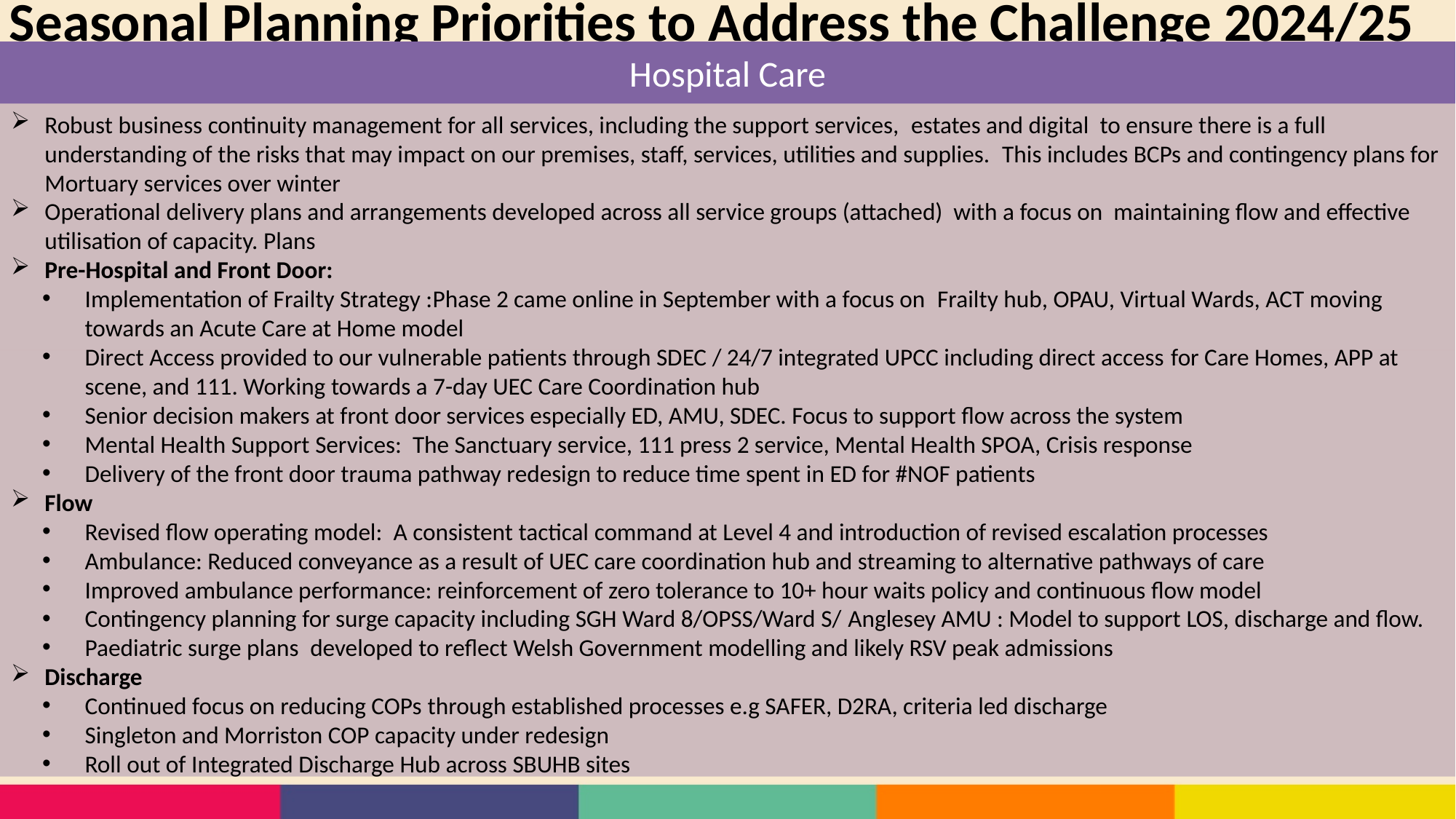

Seasonal Planning Priorities to Address the Challenge 2024/25
Hospital Care
Robust business continuity management for all services, including the support services,  estates and digital  to ensure there is a full understanding of the risks that may impact on our premises, staff, services, utilities and supplies.  This includes BCPs and contingency plans for Mortuary services over winter
Operational delivery plans and arrangements developed across all service groups (attached)  with a focus on  maintaining flow and effective utilisation of capacity. Plans
Pre-Hospital and Front Door:
Implementation of Frailty Strategy :Phase 2 came online in September with a focus on  Frailty hub, OPAU, Virtual Wards, ACT moving towards an Acute Care at Home model
Direct Access provided to our vulnerable patients through SDEC / 24/7 integrated UPCC including direct access for Care Homes, APP at scene, and 111. Working towards a 7-day UEC Care Coordination hub
Senior decision makers at front door services especially ED, AMU, SDEC. Focus to support flow across the system
Mental Health Support Services:  The Sanctuary service, 111 press 2 service, Mental Health SPOA, Crisis response
Delivery of the front door trauma pathway redesign to reduce time spent in ED for #NOF patients
Flow
Revised flow operating model:  A consistent tactical command at Level 4 and introduction of revised escalation processes
Ambulance: Reduced conveyance as a result of UEC care coordination hub and streaming to alternative pathways of care
Improved ambulance performance: reinforcement of zero tolerance to 10+ hour waits policy and continuous flow model
Contingency planning for surge capacity including SGH Ward 8/OPSS/Ward S/ Anglesey AMU : Model to support LOS, discharge and flow.
Paediatric surge plans  developed to reflect Welsh Government modelling and likely RSV peak admissions
Discharge
Continued focus on reducing COPs through established processes e.g SAFER, D2RA, criteria led discharge
Singleton and Morriston COP capacity under redesign
Roll out of Integrated Discharge Hub across SBUHB sites